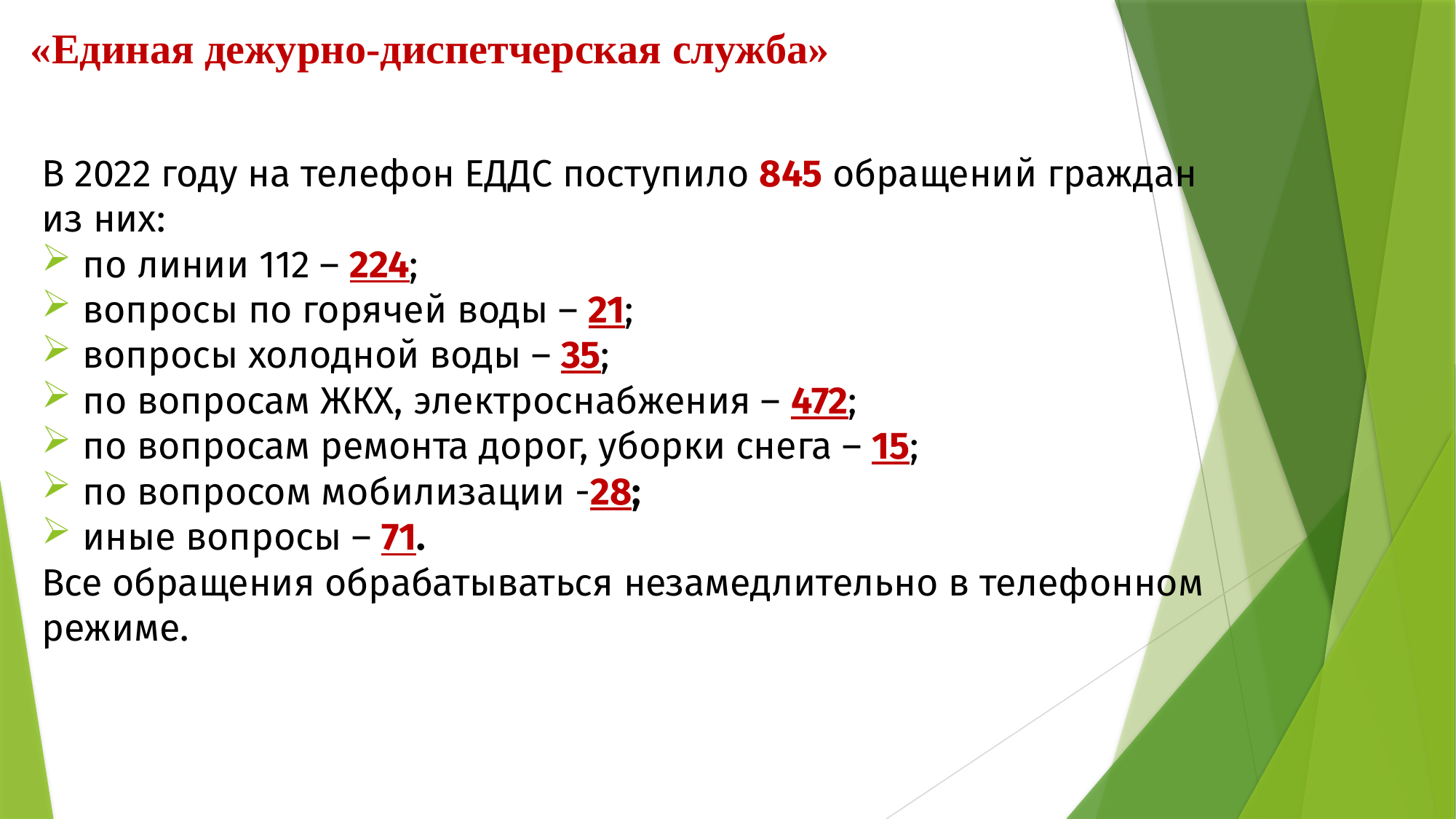

# «Единая дежурно-диспетчерская служба»
В 2022 году на телефон ЕДДС поступило 845 обращений граждан из них:
по линии 112 – 224;
вопросы по горячей воды – 21;
вопросы холодной воды – 35;
по вопросам ЖКХ, электроснабжения – 472;
по вопросам ремонта дорог, уборки снега – 15;
по вопросом мобилизации -28;
иные вопросы – 71.
Все обращения обрабатываться незамедлительно в телефонном режиме.